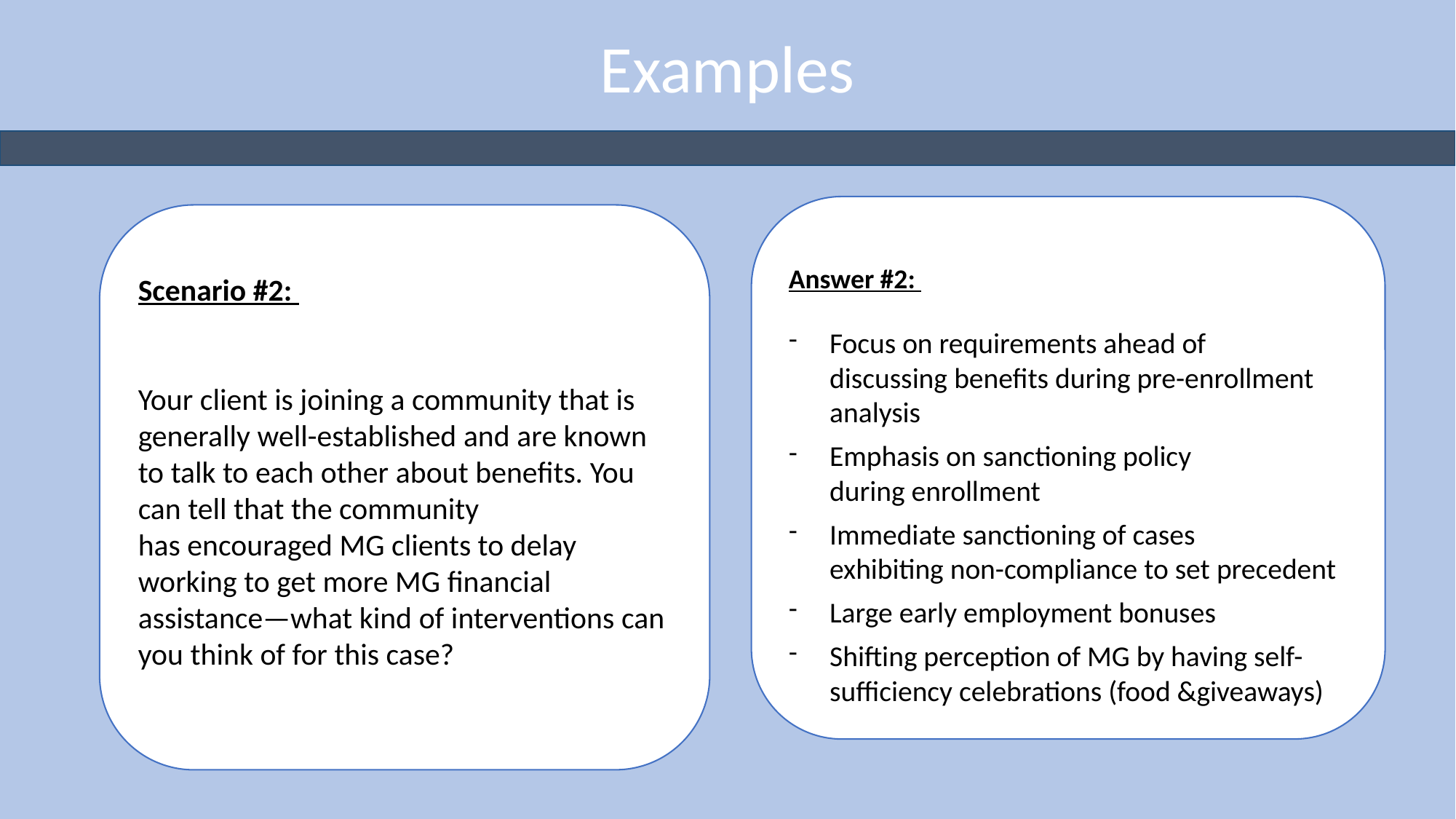

# Examples

Answer #2:

Focus on requirements ahead of discussing benefits during pre-enrollment analysis
Emphasis on sanctioning policy during enrollment
Immediate sanctioning of cases exhibiting non-compliance to set precedent
Large early employment bonuses
Shifting perception of MG by having self-sufficiency celebrations (food &giveaways)

Scenario #2:

Your client is joining a community that is generally well-established and are known to talk to each other about benefits. You can tell that the community has encouraged MG clients to delay working to get more MG financial assistance—what kind of interventions can you think of for this case?